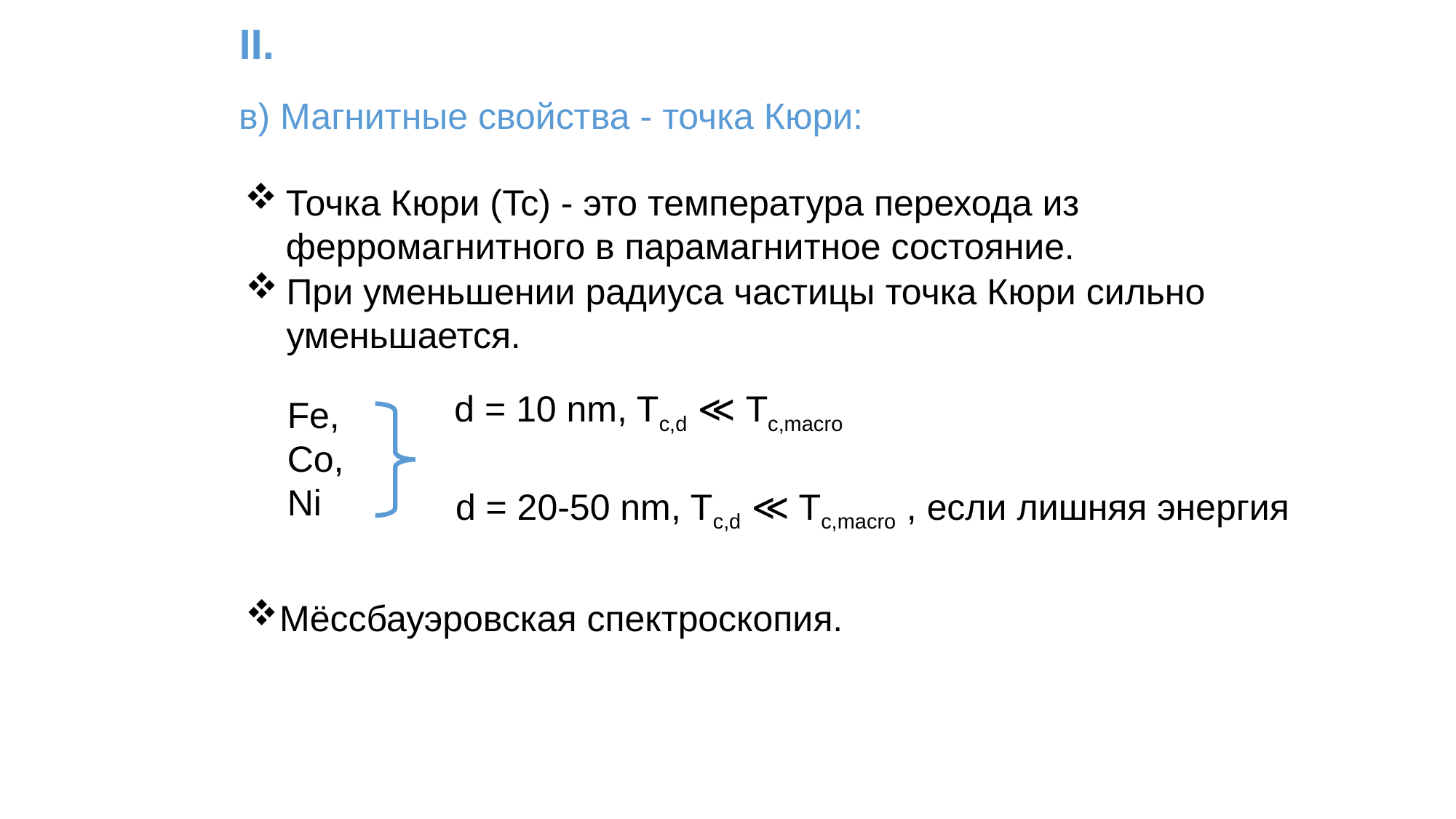

II.
в) Магнитные свойства - точка Кюри:
Точка Кюри (Tc) - это температура перехода из ферромагнитного в парамагнитное состояние.
При уменьшении радиуса частицы точка Кюри сильно уменьшается.
d = 10 nm, Tc,d ≪ Tc,macro
Fe,
Co,
Ni

d = 20-50 nm, Tc,d ≪ Tc,macro , если лишняя энергия
Мёссбауэровская спектроскопия.